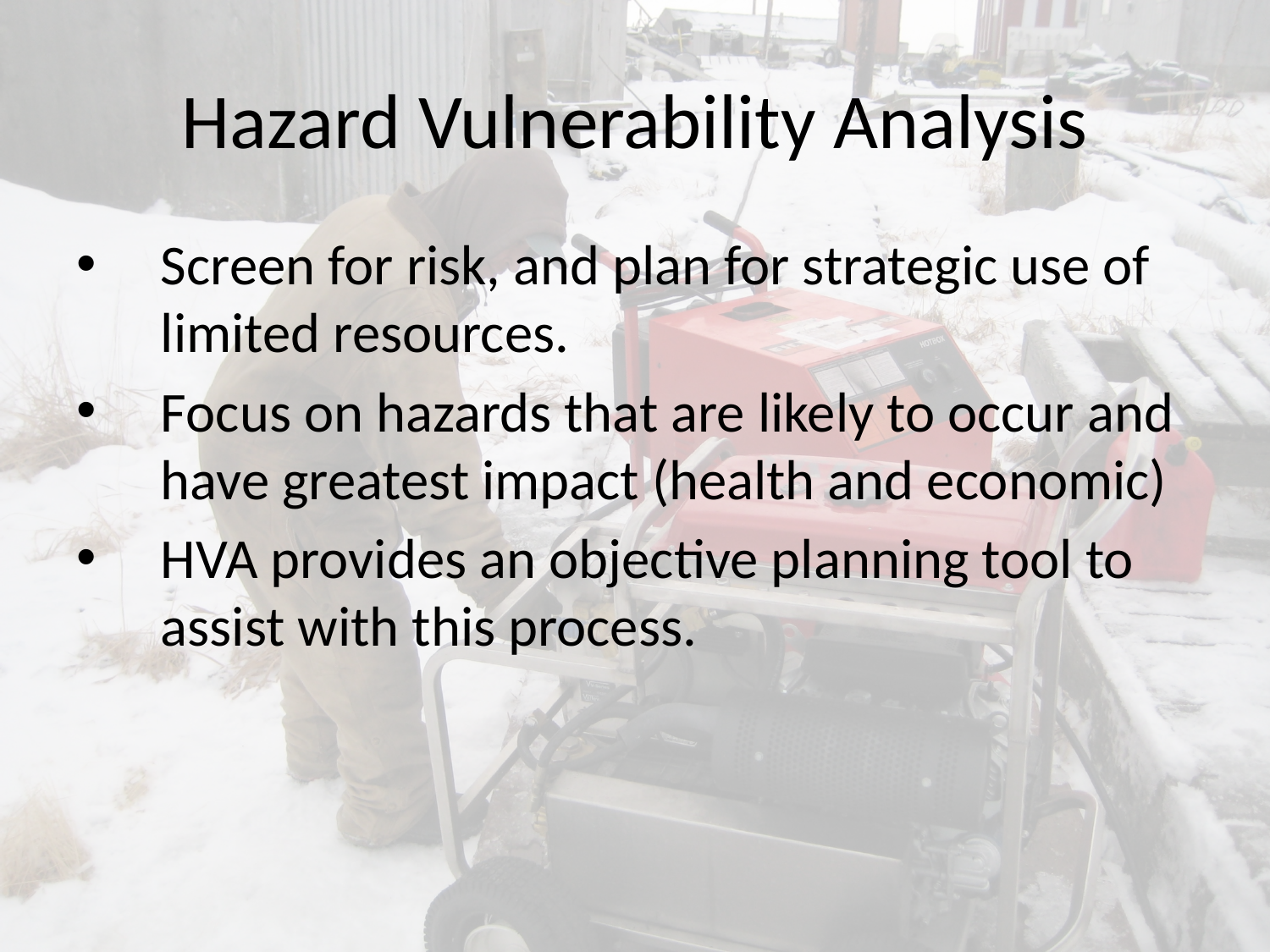

# Hazard Vulnerability Analysis
Screen for risk, and plan for strategic use of limited resources.
Focus on hazards that are likely to occur and have greatest impact (health and economic)
HVA provides an objective planning tool to assist with this process.